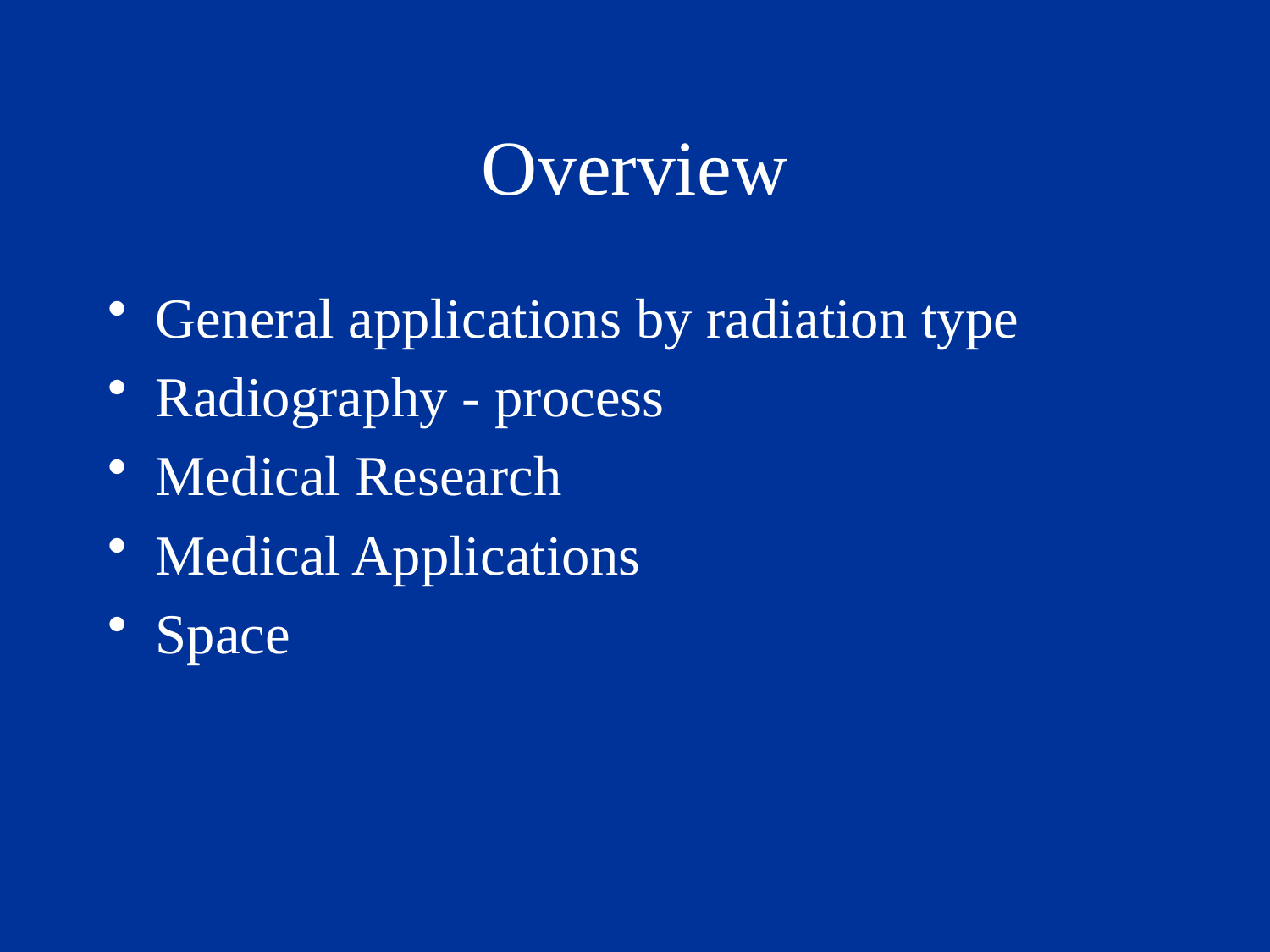

# Overview
General applications by radiation type
Radiography - process
Medical Research
Medical Applications
Space